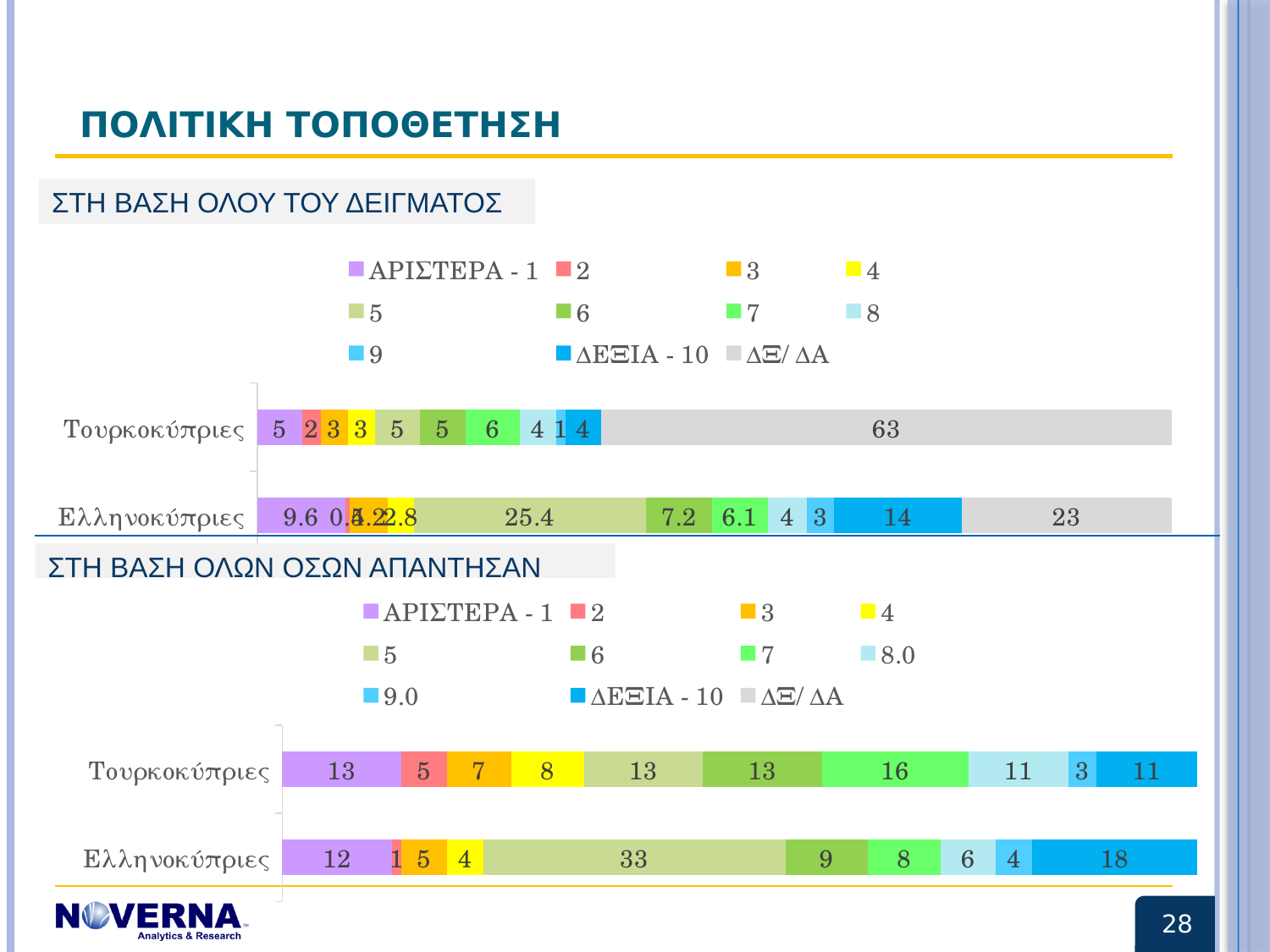

# ΠΟΛΙΤΙΚΗ ΤΟΠΟΘΕΤΗΣΗ
ΣΤΗ ΒΑΣΗ ΟΛΟΥ ΤΟΥ ΔΕΙΓΜΑΤΟΣ

### Chart

| Category | ΑΡΙΣΤΕΡΑ - 1 | 2 | 3 | 4 | 5 | 6 | 7 | 8 | 9 | ΔΕΞΙΑ - 10 | ΔΞ/ ΔΑ |
|---|---|---|---|---|---|---|---|---|---|---|---|
| Ελληνοκύπριες | 9.6 | 0.5 | 4.2 | 2.8 | 25.4 | 7.2 | 6.1 | 4.3 | 3.0 | 13.9 | 23.0 |
| Τουρκοκύπριες | 5.0 | 2.0 | 3.0 | 3.0 | 5.0 | 5.0 | 6.0 | 4.0 | 1.0 | 4.0 | 63.0 |
ΣΤΗ ΒΑΣΗ ΟΛΩΝ ΟΣΩΝ ΑΠΑΝΤΗΣΑΝ

### Chart

| Category | ΑΡΙΣΤΕΡΑ - 1 | 2 | 3 | 4 | 5 | 6 | 7 | 8.0 | 9.0 | ΔΕΞΙΑ - 10 | ΔΞ/ ΔΑ |
|---|---|---|---|---|---|---|---|---|---|---|---|
| Ελληνοκύπριες | 12.0 | 1.0 | 5.0 | 4.0 | 33.0 | 9.0 | 8.0 | 6.0 | 4.0 | 18.0 | None |
| Τουρκοκύπριες | 13.0 | 5.0 | 7.0 | 8.0 | 13.0 | 13.0 | 16.0 | 11.0 | 3.0 | 11.0 | None |
28